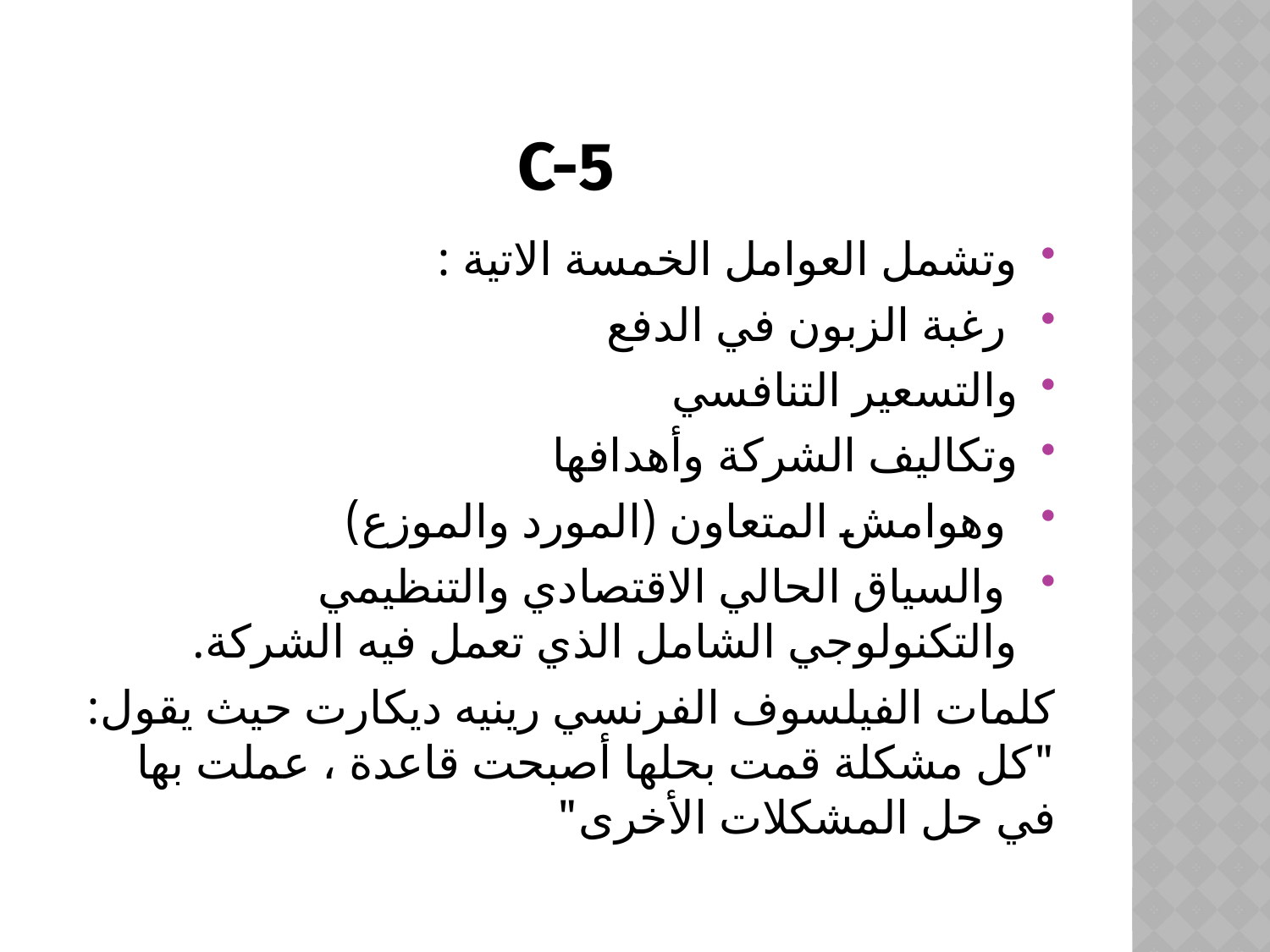

# C-5
وتشمل العوامل الخمسة الاتية :
 رغبة الزبون في الدفع
والتسعير التنافسي
وتكاليف الشركة وأهدافها
 وهوامش المتعاون (المورد والموزع)
 والسياق الحالي الاقتصادي والتنظيمي والتكنولوجي الشامل الذي تعمل فيه الشركة.
كلمات الفيلسوف الفرنسي رينيه ديكارت حيث يقول: "كل مشكلة قمت بحلها أصبحت قاعدة ، عملت بها في حل المشكلات الأخرى"